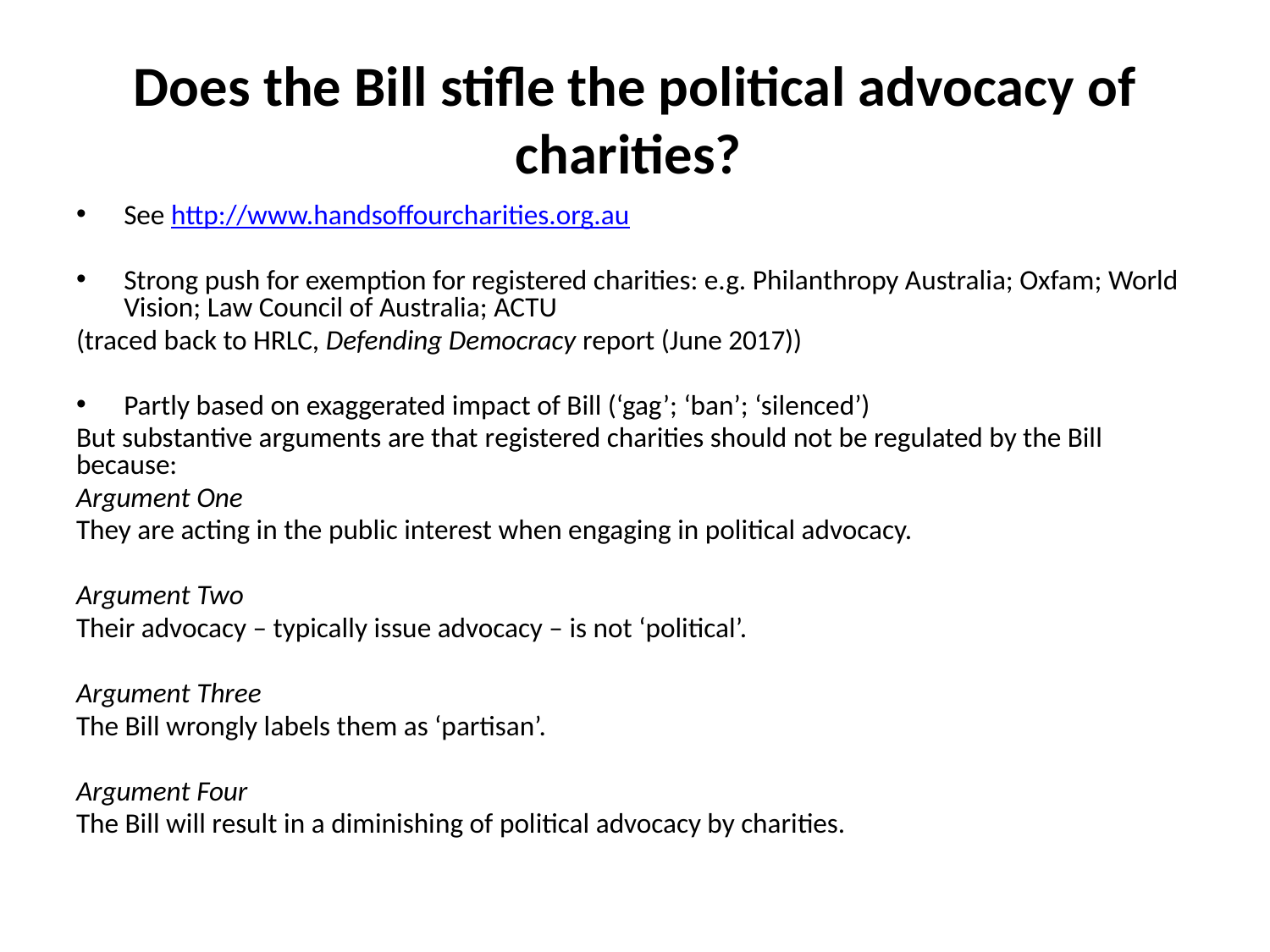

# Does the Bill stifle the political advocacy of charities?
See http://www.handsoffourcharities.org.au

Strong push for exemption for registered charities: e.g. Philanthropy Australia; Oxfam; World Vision; Law Council of Australia; ACTU
(traced back to HRLC, Defending Democracy report (June 2017))

Partly based on exaggerated impact of Bill (‘gag’; ‘ban’; ‘silenced’)
But substantive arguments are that registered charities should not be regulated by the Bill because:
Argument One
They are acting in the public interest when engaging in political advocacy.

Argument Two
Their advocacy – typically issue advocacy – is not ‘political’.

Argument Three
The Bill wrongly labels them as ‘partisan’.

Argument Four
The Bill will result in a diminishing of political advocacy by charities.